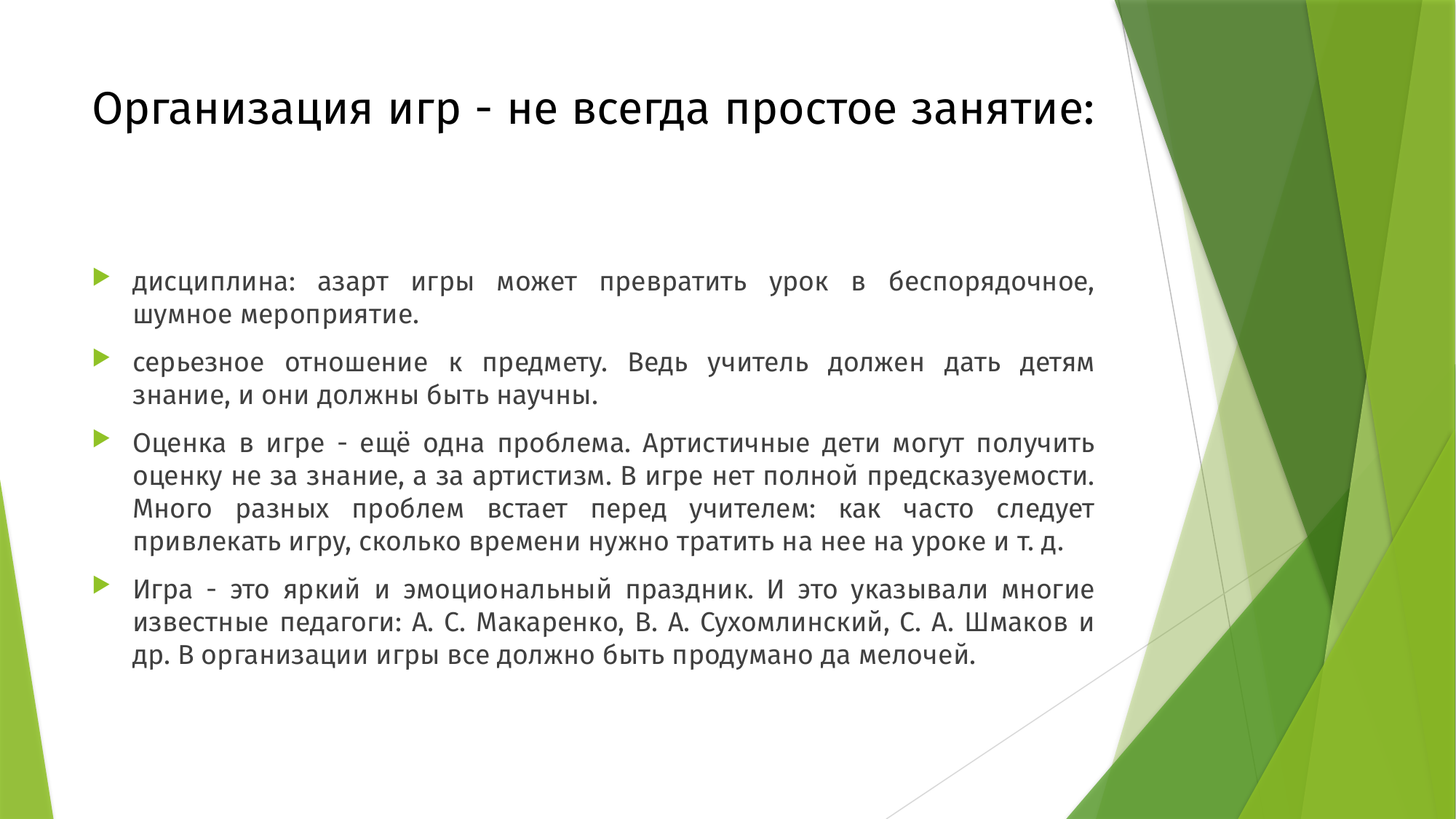

# Организация игр - не всегда простое занятие:
дисциплина: азарт игры может превратить урок в беспорядочное, шумное мероприятие.
серьезное отношение к предмету. Ведь учитель должен дать детям знание, и они должны быть научны.
Оценка в игре - ещё одна проблема. Артистичные дети могут получить оценку не за знание, а за артистизм. В игре нет полной предсказуемости. Много разных проблем встает перед учителем: как часто следует привлекать игру, сколько времени нужно тратить на нее на уроке и т. д.
Игра - это яркий и эмоциональный праздник. И это указывали многие известные педагоги: А. С. Макаренко, В. А. Сухомлинский, С. А. Шмаков и др. В организации игры все должно быть продумано да мелочей.